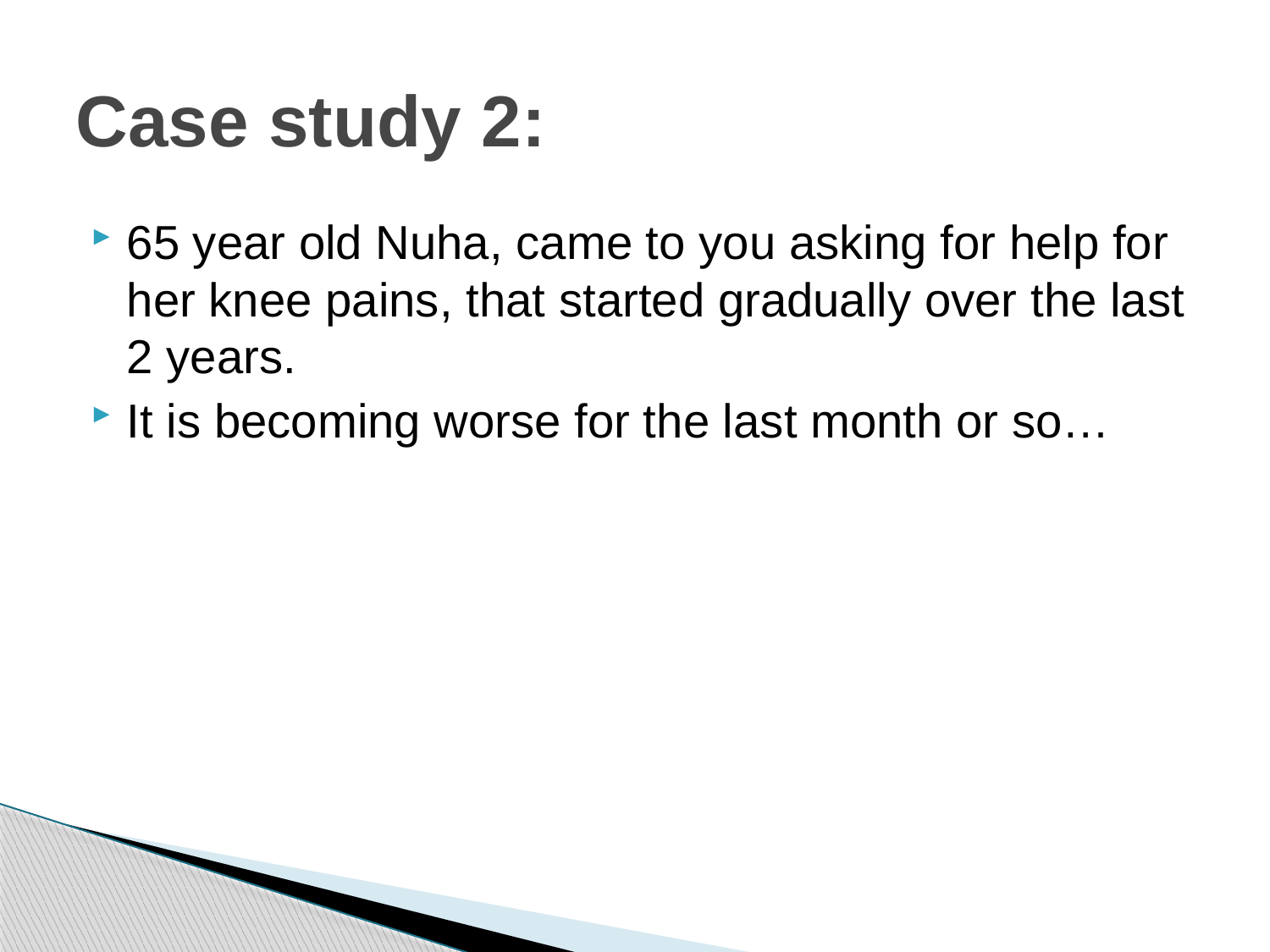

# Case study 2:
65 year old Nuha, came to you asking for help for her knee pains, that started gradually over the last 2 years.
It is becoming worse for the last month or so…